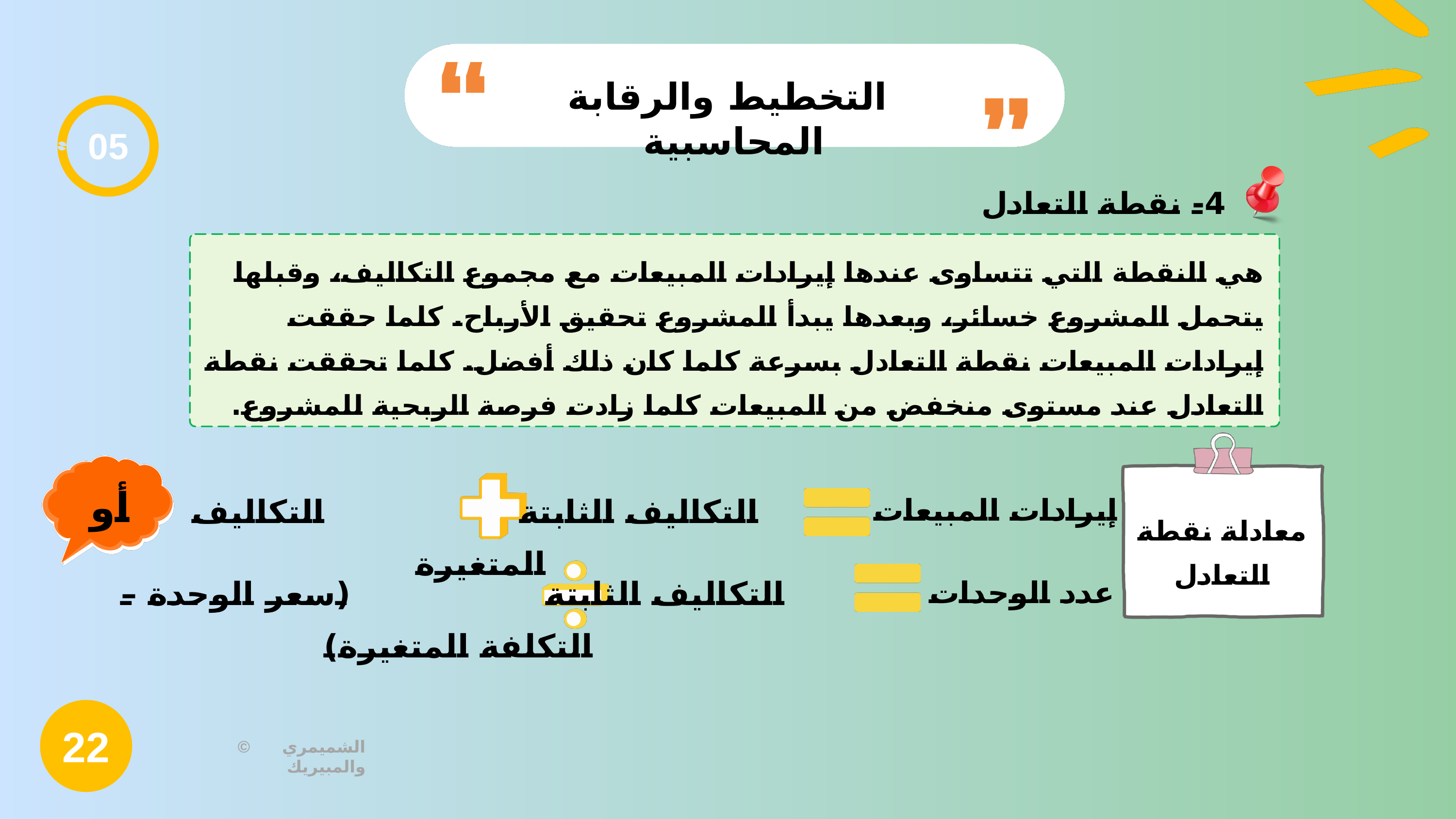

التخطيط والرقابة المحاسبية

05

4- نقطة التعادل

هي النقطة التي تتساوى عندها إيرادات المبيعات مع مجموع التكاليف، وقبلها يتحمل المشروع خسائر، وبعدها يبدأ المشروع تحقيق الأرباح. كلما حققت إيرادات المبيعات نقطة التعادل بسرعة كلما كان ذلك أفضل. كلما تحققت نقطة التعادل عند مستوى منخفض من المبيعات كلما زادت فرصة الربحية للمشروع.

أو

التكاليف الثابتة                 التكاليف المتغيرة
إيرادات المبيعات

معادلة نقطة التعادل
التكاليف الثابتة                 (سعر الوحدة – التكلفة المتغيرة)

عدد الوحدات

22
©       الشميمري والمبيريك